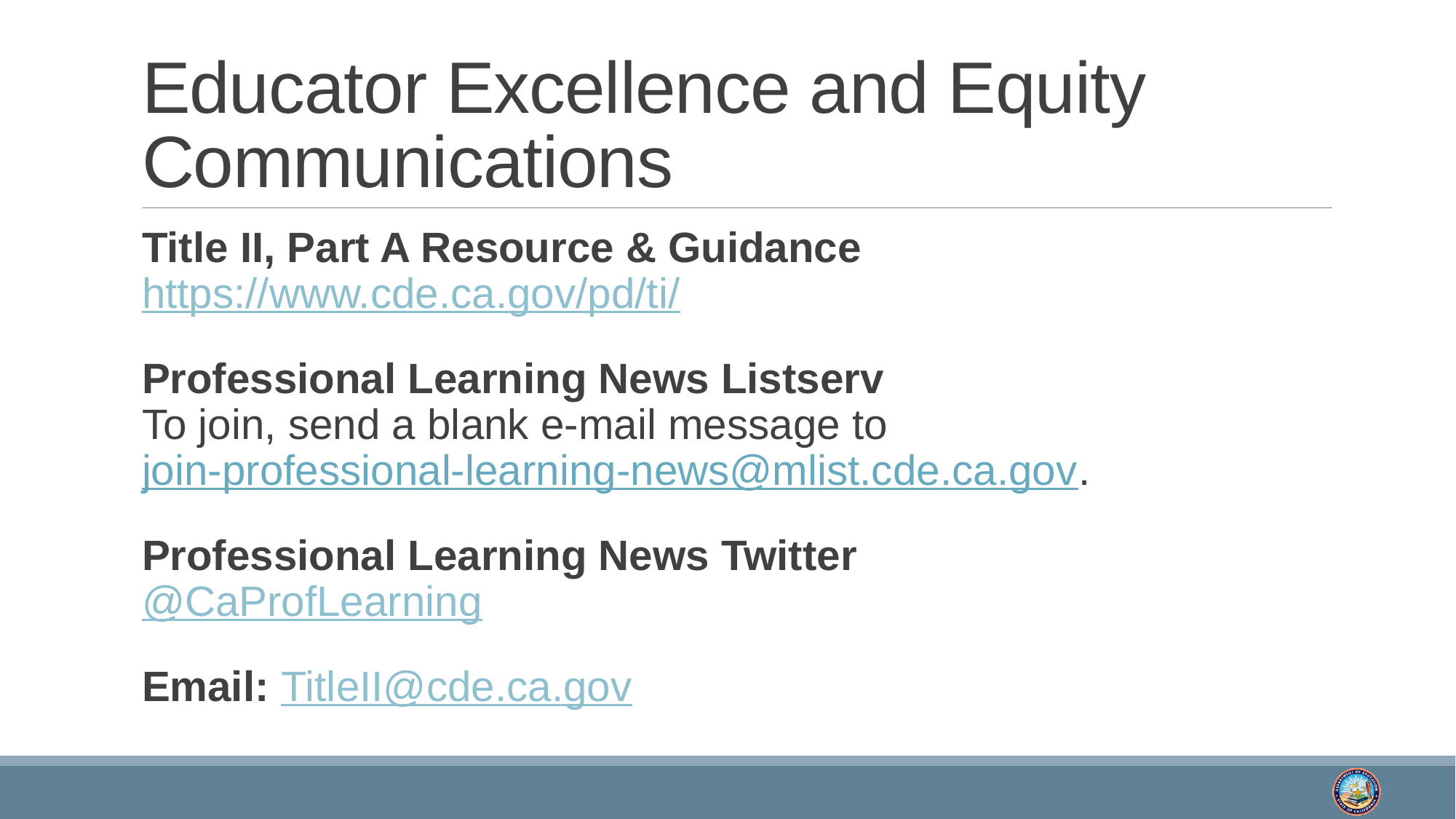

# Educator Excellence and Equity Communications
Title II, Part A Resource & Guidance https://www.cde.ca.gov/pd/ti/
Professional Learning News Listserv
To join, send a blank e-mail message to
join-professional-learning-news@mlist.cde.ca.gov.
Professional Learning News Twitter
@CaProfLearning
Email: TitleII@cde.ca.gov